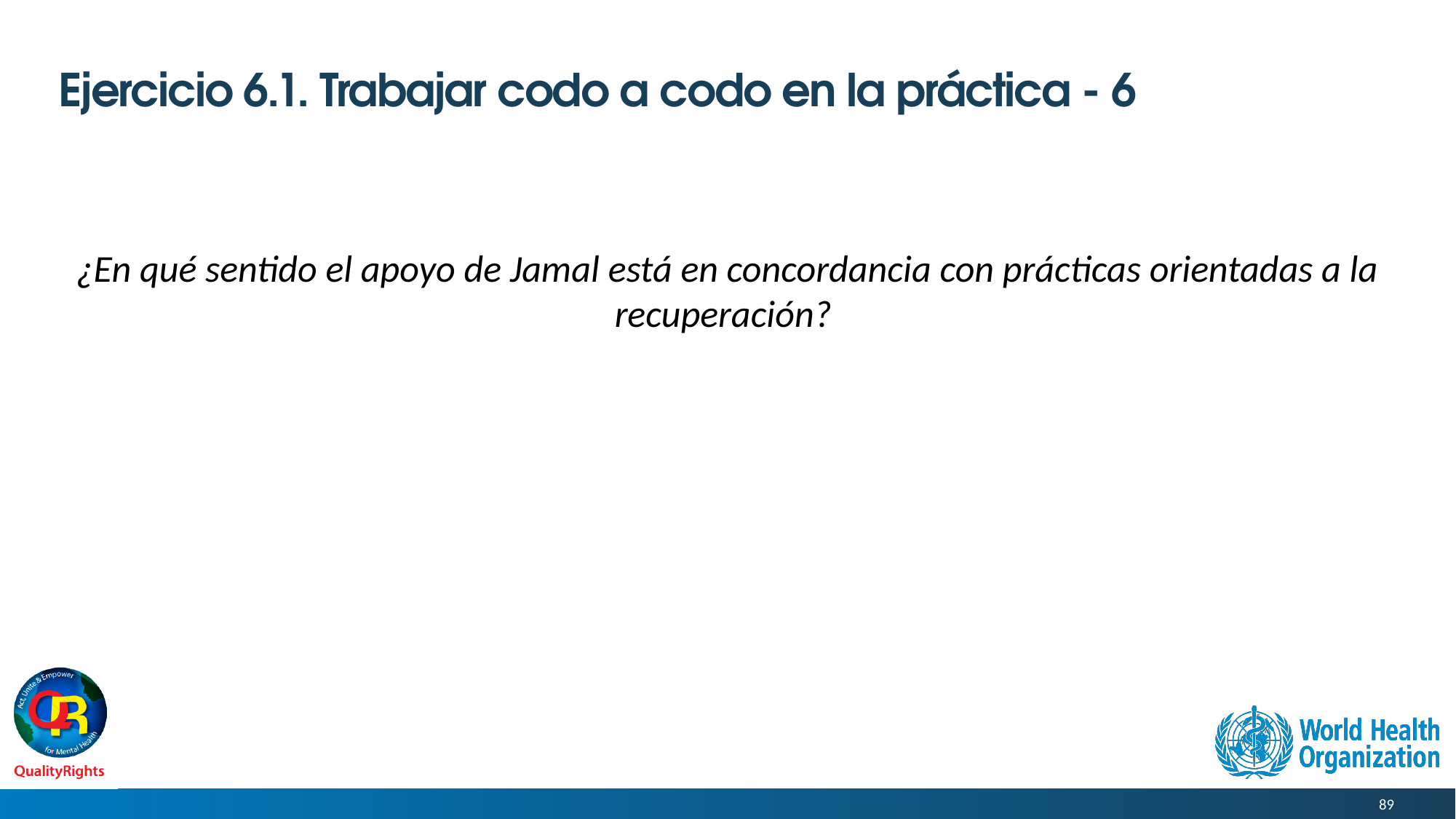

# Ejercicio 6.1. Trabajar codo a codo en la práctica - 6

¿En qué sentido el apoyo de Jamal está en concordancia con prácticas orientadas a la recuperación?